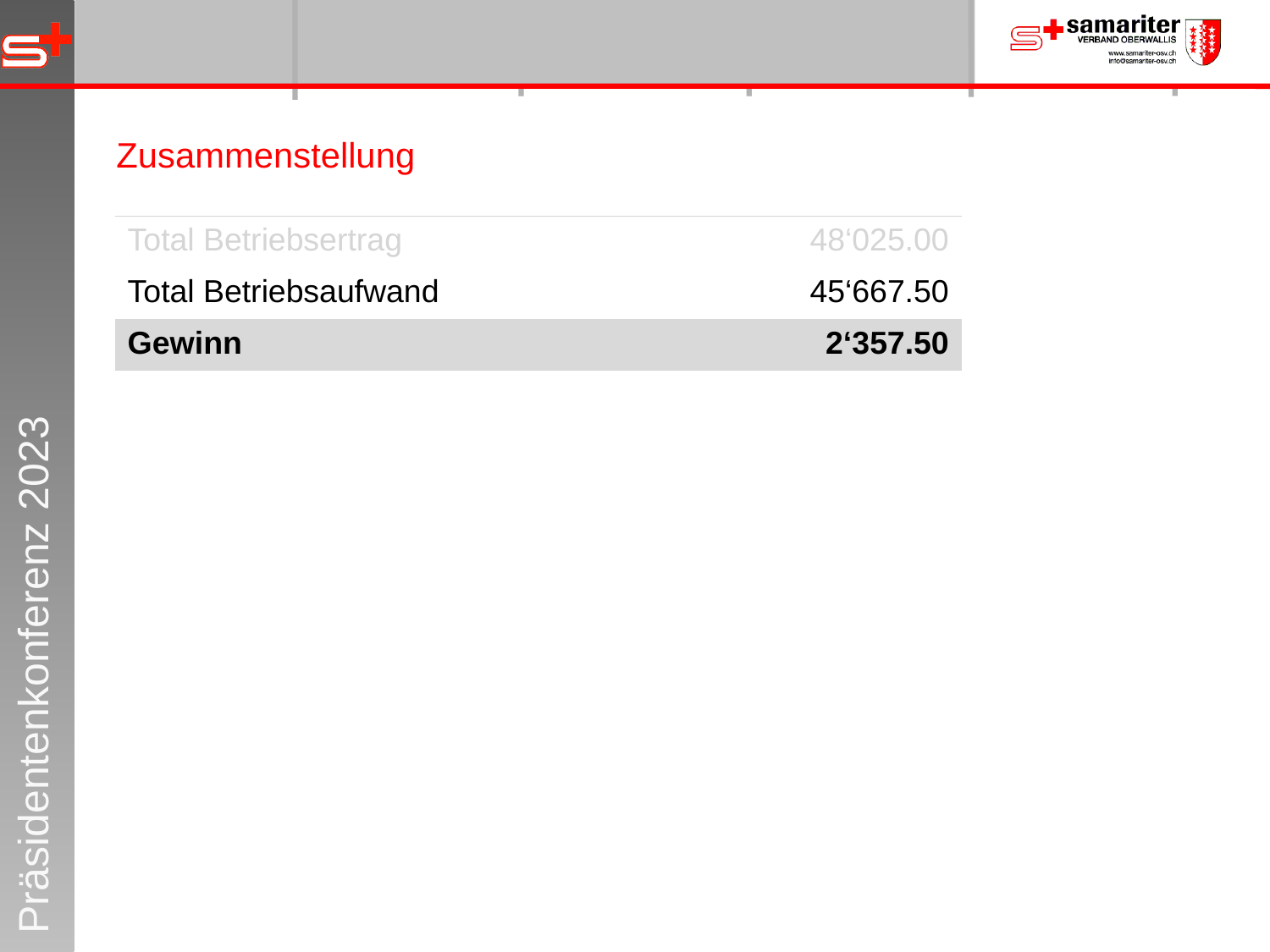

Zusammenstellung

| Total Betriebsertrag | 48‘025.00 |
| --- | --- |
| Total Betriebsaufwand | 45‘667.50 |
| Gewinn | 2‘357.50 |